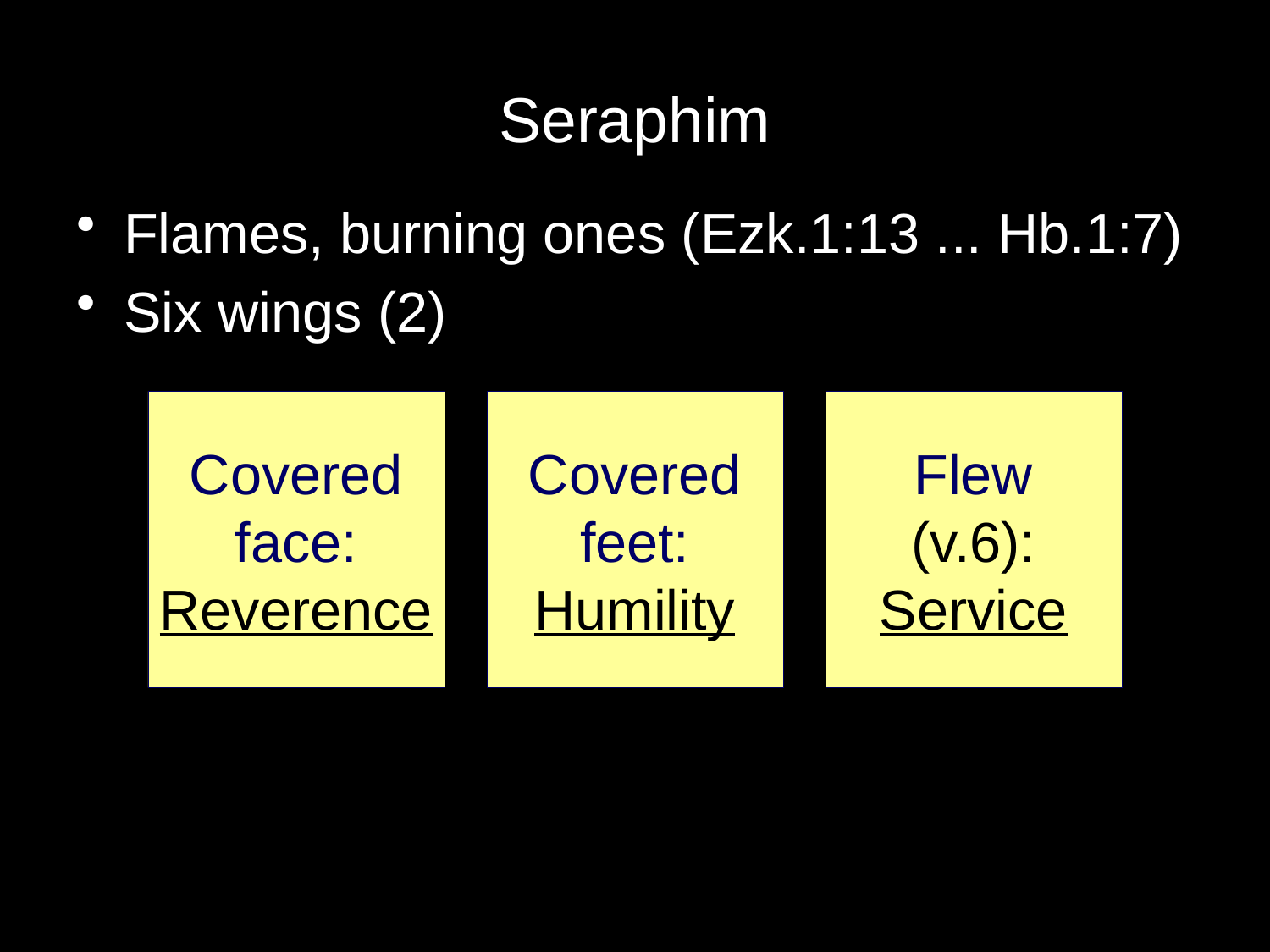

# Seraphim
Flames, burning ones (Ezk.1:13 ... Hb.1:7)
Six wings (2)

Covered
face:
Reverence
Covered
feet:
Humility
Flew
(v.6):
Service